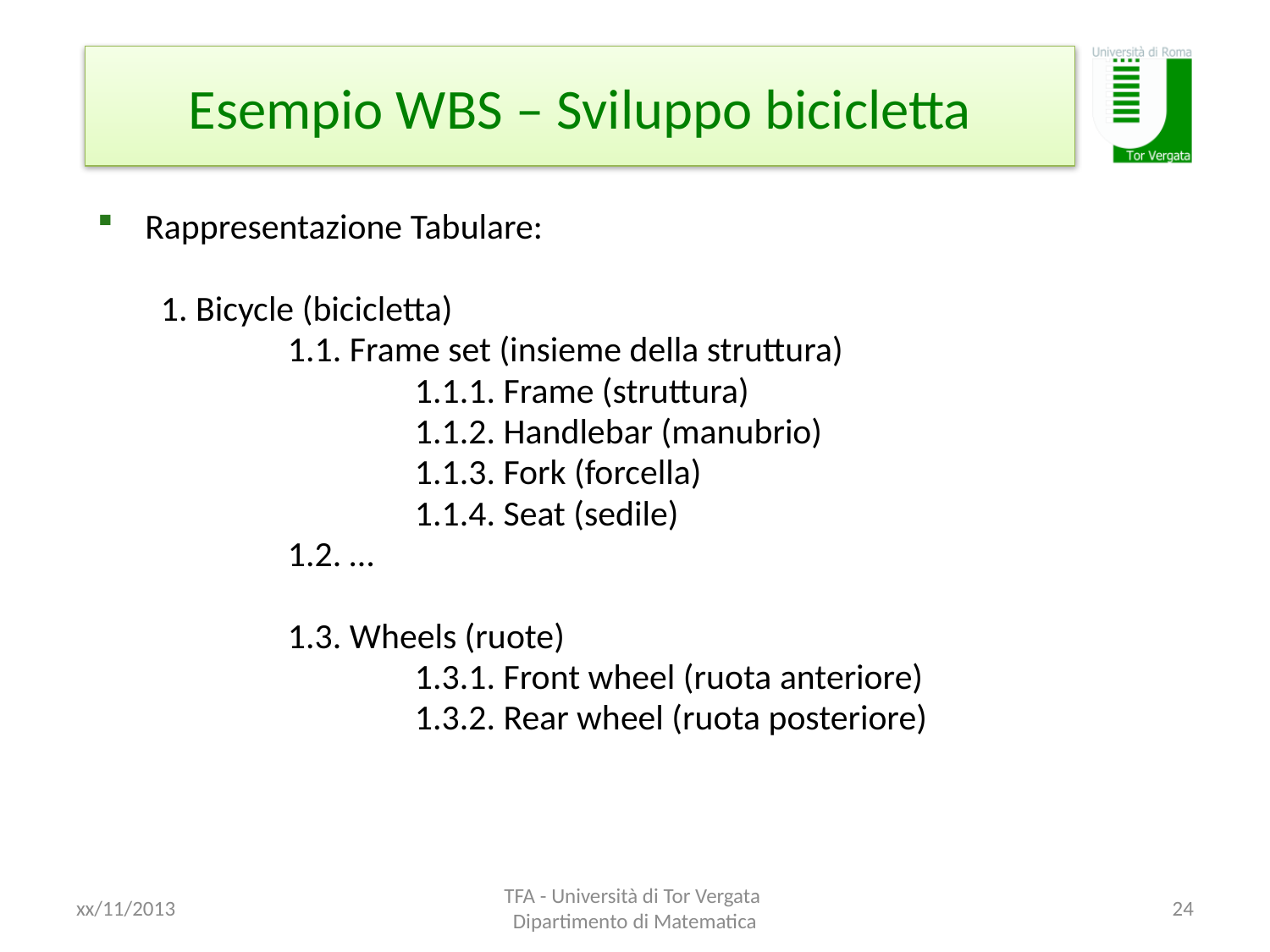

# Esempio WBS – Sviluppo bicicletta
Rappresentazione Tabulare:

1. Bicycle (bicicletta)
	1.1. Frame set (insieme della struttura)
    		1.1.1. Frame (struttura)
    		1.1.2. Handlebar (manubrio)
    		1.1.3. Fork (forcella)
    		1.1.4. Seat (sedile)
	1.2. …

	1.3. Wheels (ruote)
 		1.3.1. Front wheel (ruota anteriore)
 		1.3.2. Rear wheel (ruota posteriore)

xx/11/2013
TFA - Università di Tor Vergata  Dipartimento di Matematica
24